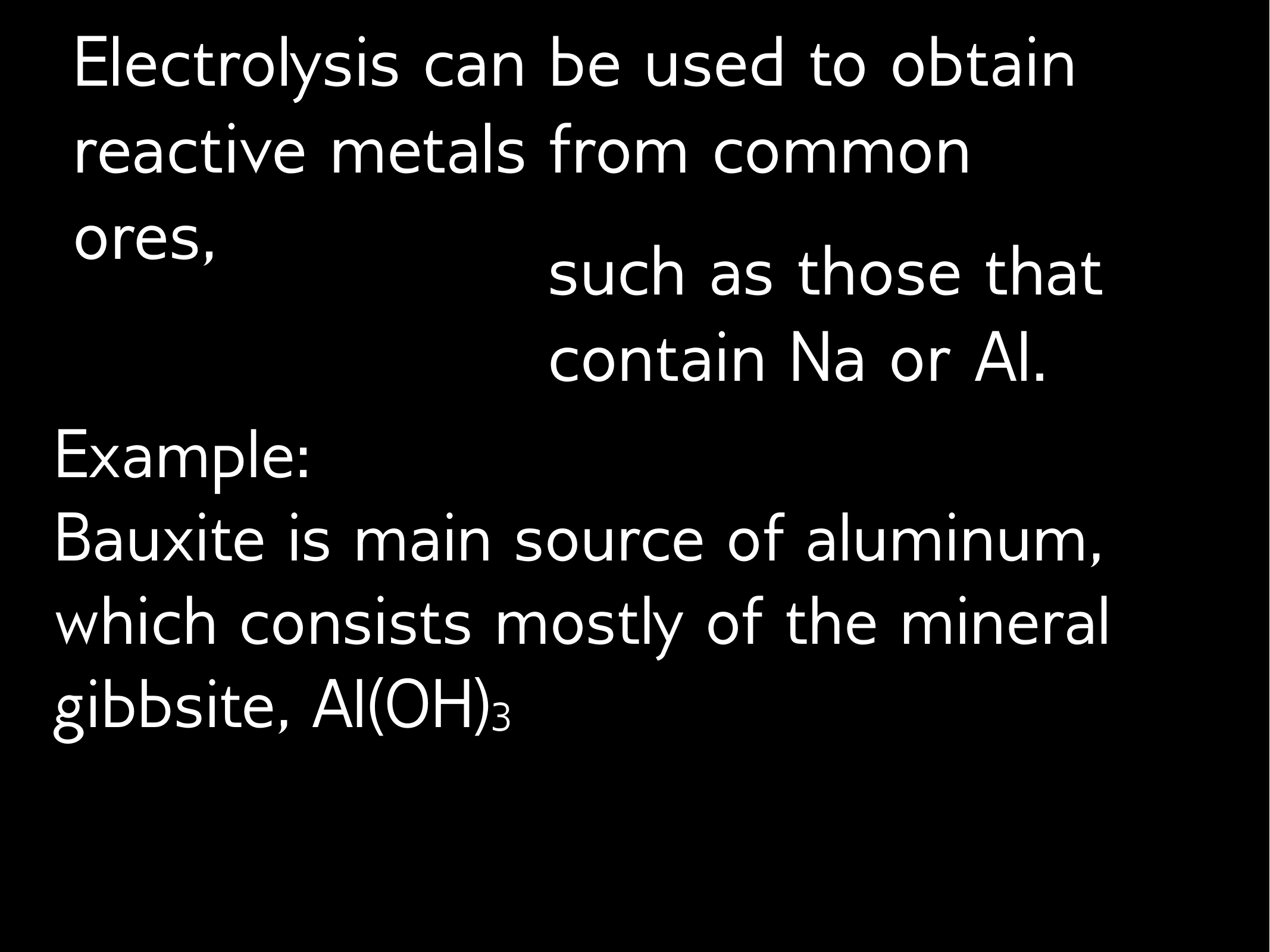

Electrolysis can be used to obtain reactive metals from common ores,
such as those that contain Na or Al.
Example:
Bauxite is main source of aluminum, which consists mostly of the mineral gibbsite, Al(OH)3